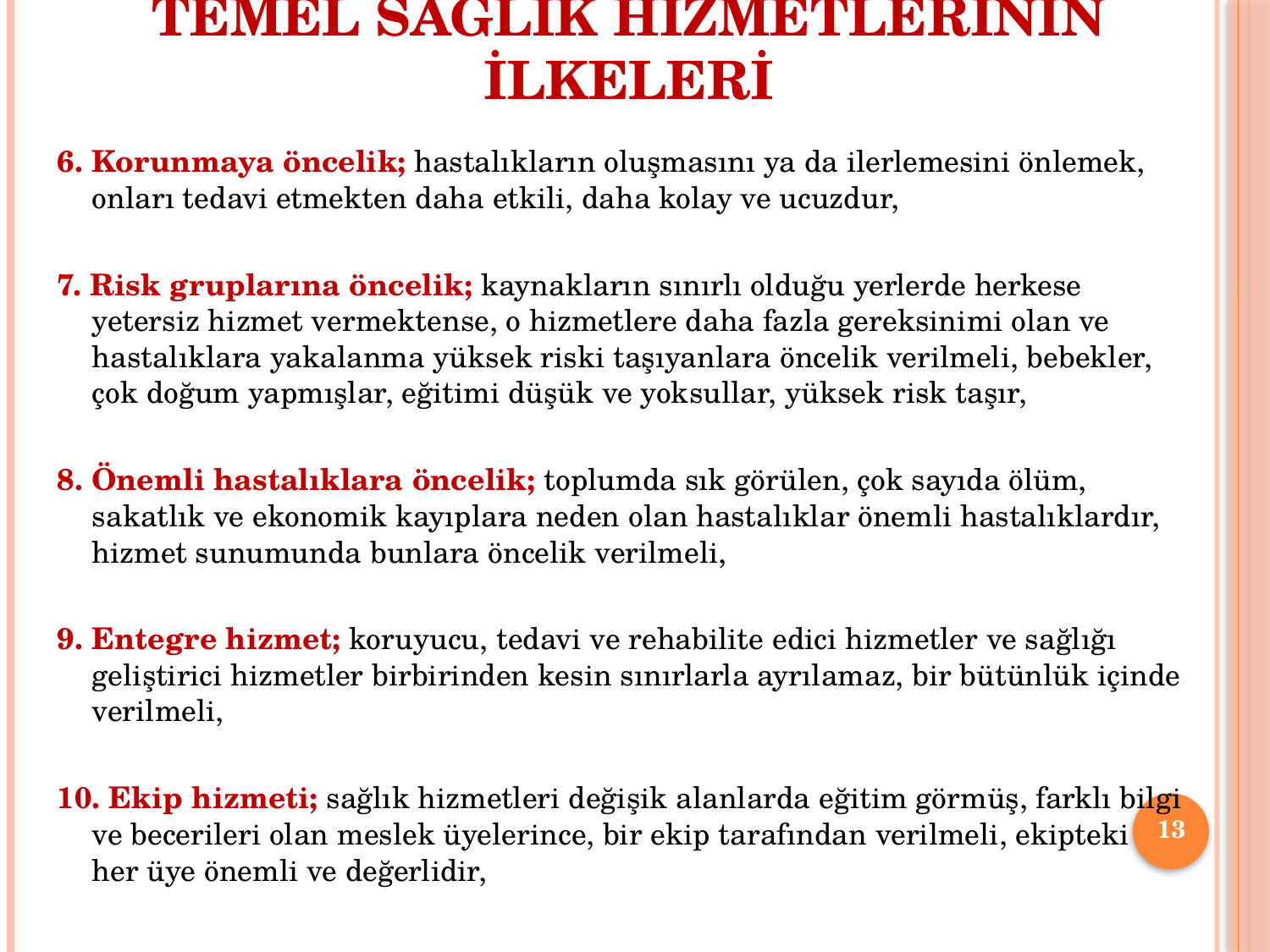

# Temel Sağlık Hizmetlerinin İlkeleri
6. Korunmaya öncelik; hastalıkların oluşmasını ya da ilerlemesini önlemek, onları tedavi etmekten daha etkili, daha kolay ve ucuzdur,

7. Risk gruplarına öncelik; kaynakların sınırlı olduğu yerlerde herkese yetersiz hizmet vermektense, o hizmetlere daha fazla gereksinimi olan ve hastalıklara yakalanma yüksek riski taşıyanlara öncelik verilmeli, bebekler, çok doğum yapmışlar, eğitimi düşük ve yoksullar, yüksek risk taşır,

8. Önemli hastalıklara öncelik; toplumda sık görülen, çok sayıda ölüm, sakatlık ve ekonomik kayıplara neden olan hastalıklar önemli hastalıklardır, hizmet sunumunda bunlara öncelik verilmeli,

9. Entegre hizmet; koruyucu, tedavi ve rehabilite edici hizmetler ve sağlığı geliştirici hizmetler birbirinden kesin sınırlarla ayrılamaz, bir bütünlük içinde verilmeli,

10. Ekip hizmeti; sağlık hizmetleri değişik alanlarda eğitim görmüş, farklı bilgi ve becerileri olan meslek üyelerince, bir ekip tarafından verilmeli, ekipteki her üye önemli ve değerlidir,

13